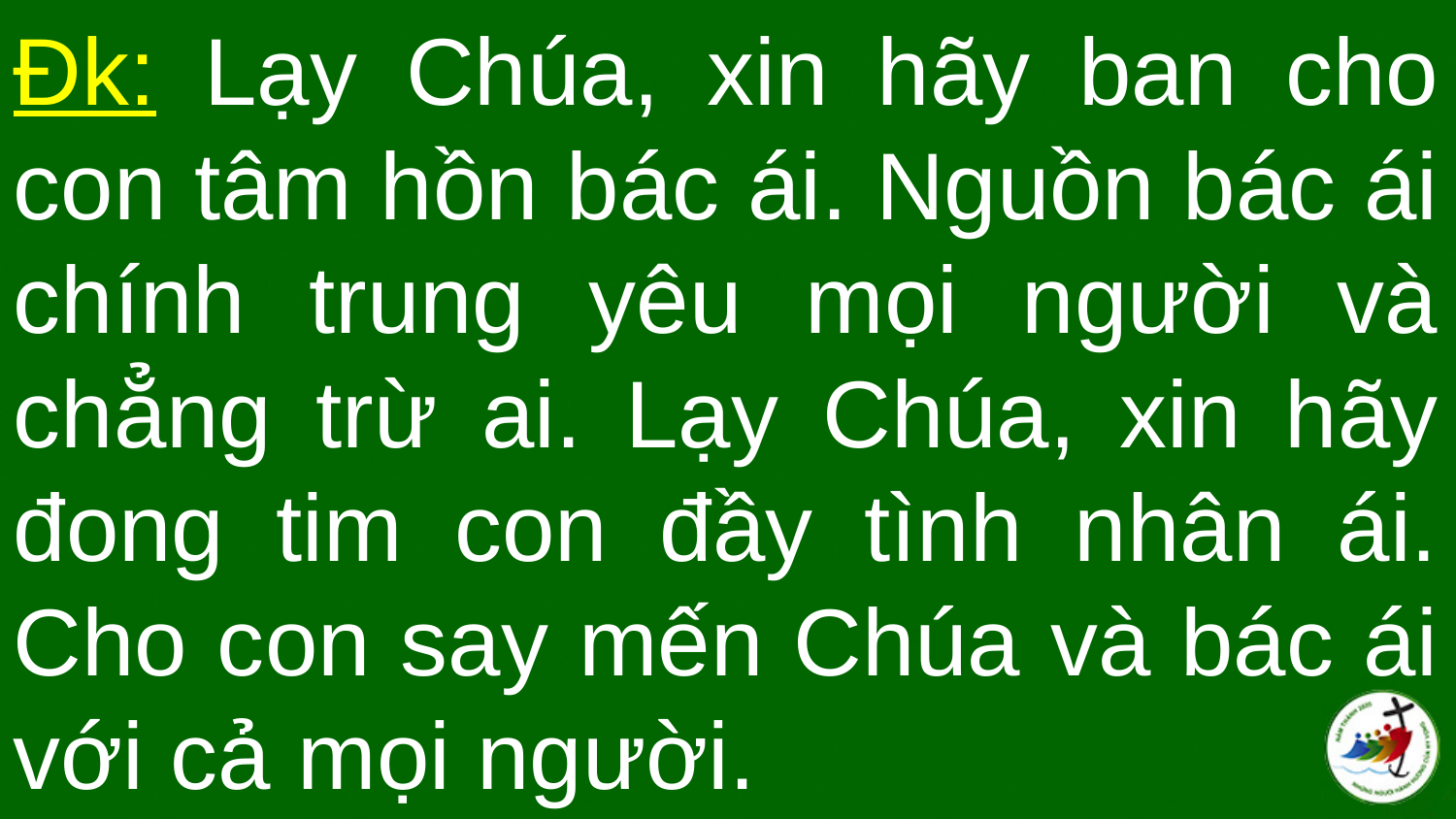

# Đk: Lạy Chúa, xin hãy ban cho con tâm hồn bác ái. Nguồn bác ái chính trung yêu mọi người và chẳng trừ ai. Lạy Chúa, xin hãy đong tim con đầy tình nhân ái. Cho con say mến Chúa và bác ái với cả mọi người.